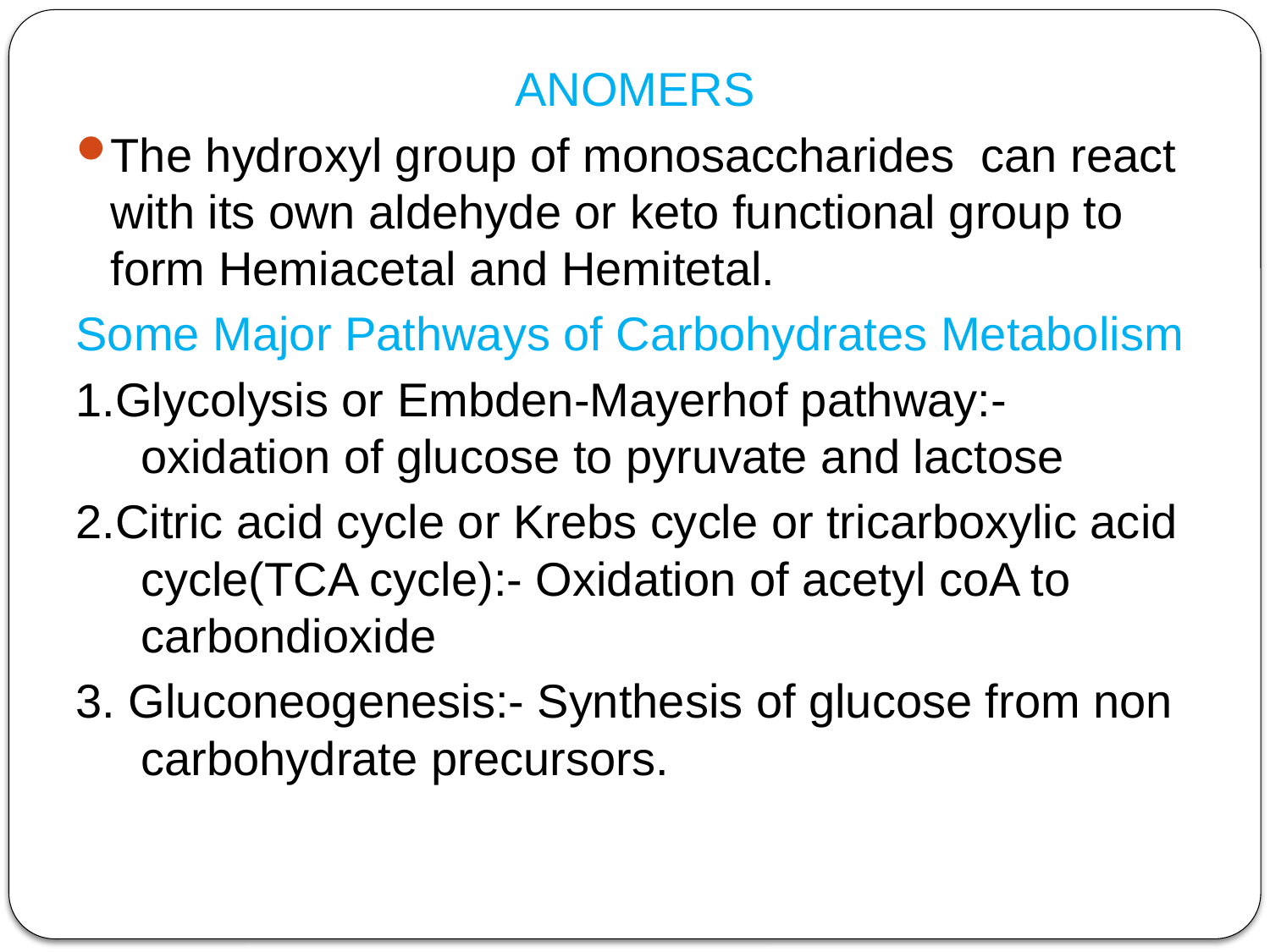

ANOMERS
The hydroxyl group of monosaccharides  can react with its own aldehyde or keto functional group to form Hemiacetal and Hemitetal.
Some Major Pathways of Carbohydrates Metabolism
1.Glycolysis or Embden-Mayerhof pathway:- oxidation of glucose to pyruvate and lactose
2.Citric acid cycle or Krebs cycle or tricarboxylic acid cycle(TCA cycle):- Oxidation of acetyl coA to carbondioxide
3. Gluconeogenesis:- Synthesis of glucose from non carbohydrate precursors.